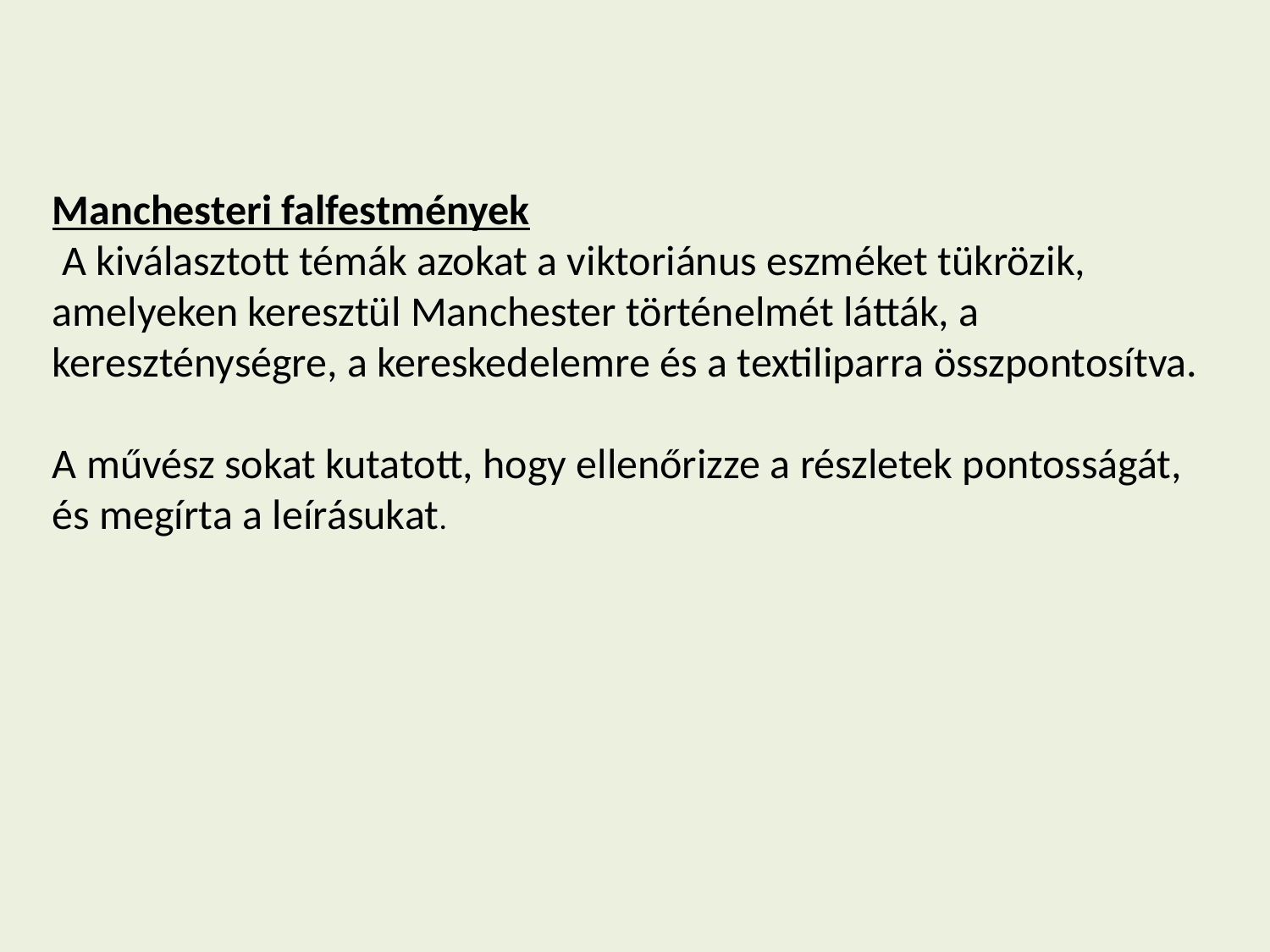

Manchesteri falfestmények
 A kiválasztott témák azokat a viktoriánus eszméket tükrözik, amelyeken keresztül Manchester történelmét látták, a kereszténységre, a kereskedelemre és a textiliparra összpontosítva.

A művész sokat kutatott, hogy ellenőrizze a részletek pontosságát, és megírta a leírásukat.